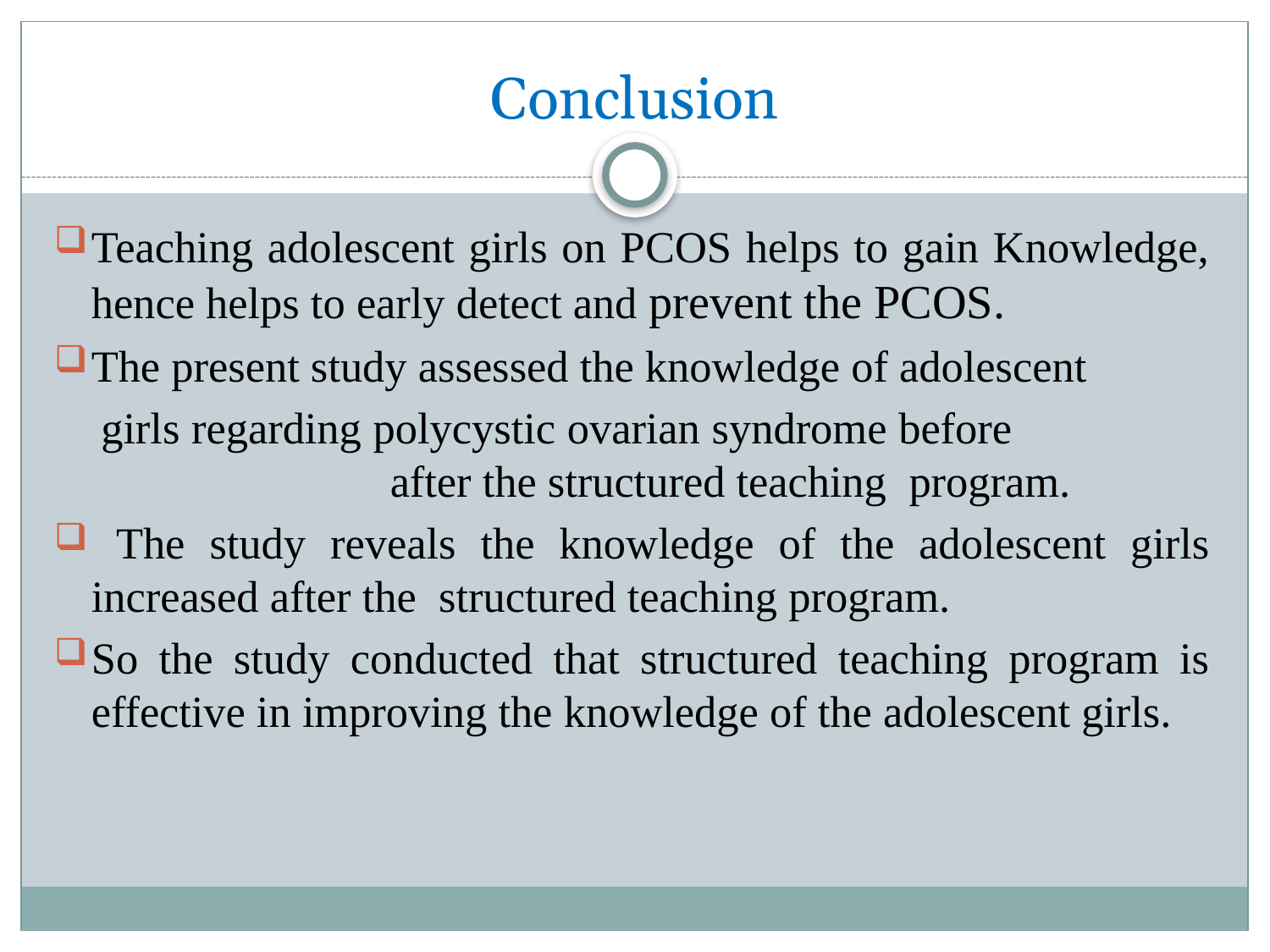

# Conclusion
Teaching adolescent girls on PCOS helps to gain Knowledge, hence helps to early detect and prevent the PCOS.
The present study assessed the knowledge of adolescent
    girls regarding polycystic ovarian syndrome before                                                after the structured teaching  program.
 The study reveals the knowledge of the adolescent girls increased after the  structured teaching program.
So the study conducted that structured teaching program is effective in improving the knowledge of the adolescent girls.